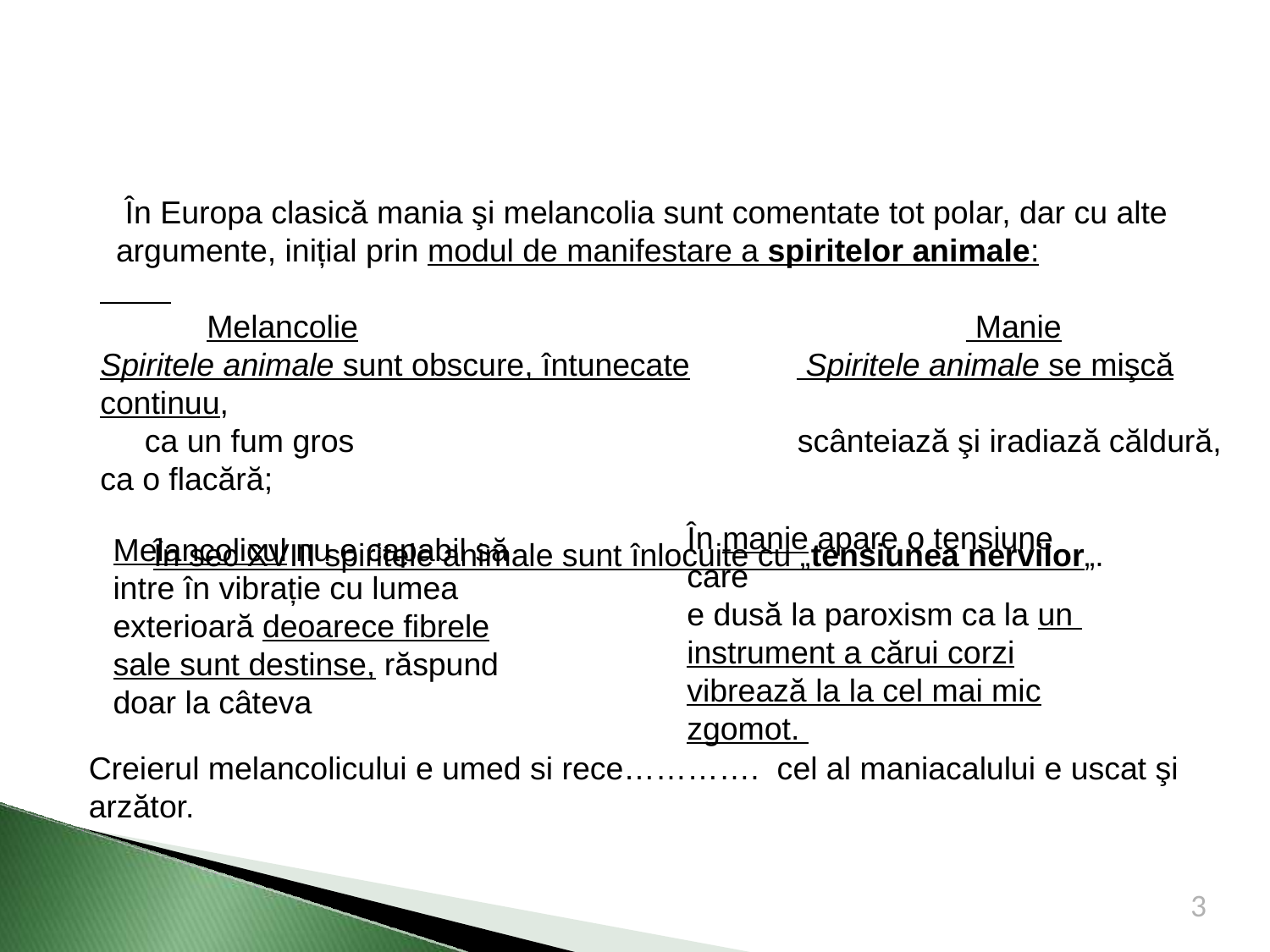

În Europa clasică mania şi melancolia sunt comentate tot polar, dar cu alte argumente, inițial prin modul de manifestare a spiritelor animale:

            Melancolie			                           Manie
Spiritele animale sunt obscure, întunecate             Spiritele animale se mişcă continuu,
     ca un fum gros 			       scânteiază şi iradiază căldură, ca o flacără;

      În sec XVIII spiritele animale sunt înlocuite cu „tensiunea nervilor„.

În manie apare o tensiune care
e dusă la paroxism ca la un
instrument a cărui corzi vibrează la la cel mai mic zgomot.
Melancolicul nu e capabil să intre în vibrație cu lumea exterioară deoarece fibrele sale sunt destinse, răspund doar la câteva
Creierul melancolicului e umed si rece………….  cel al maniacalului e uscat şi arzător.

3